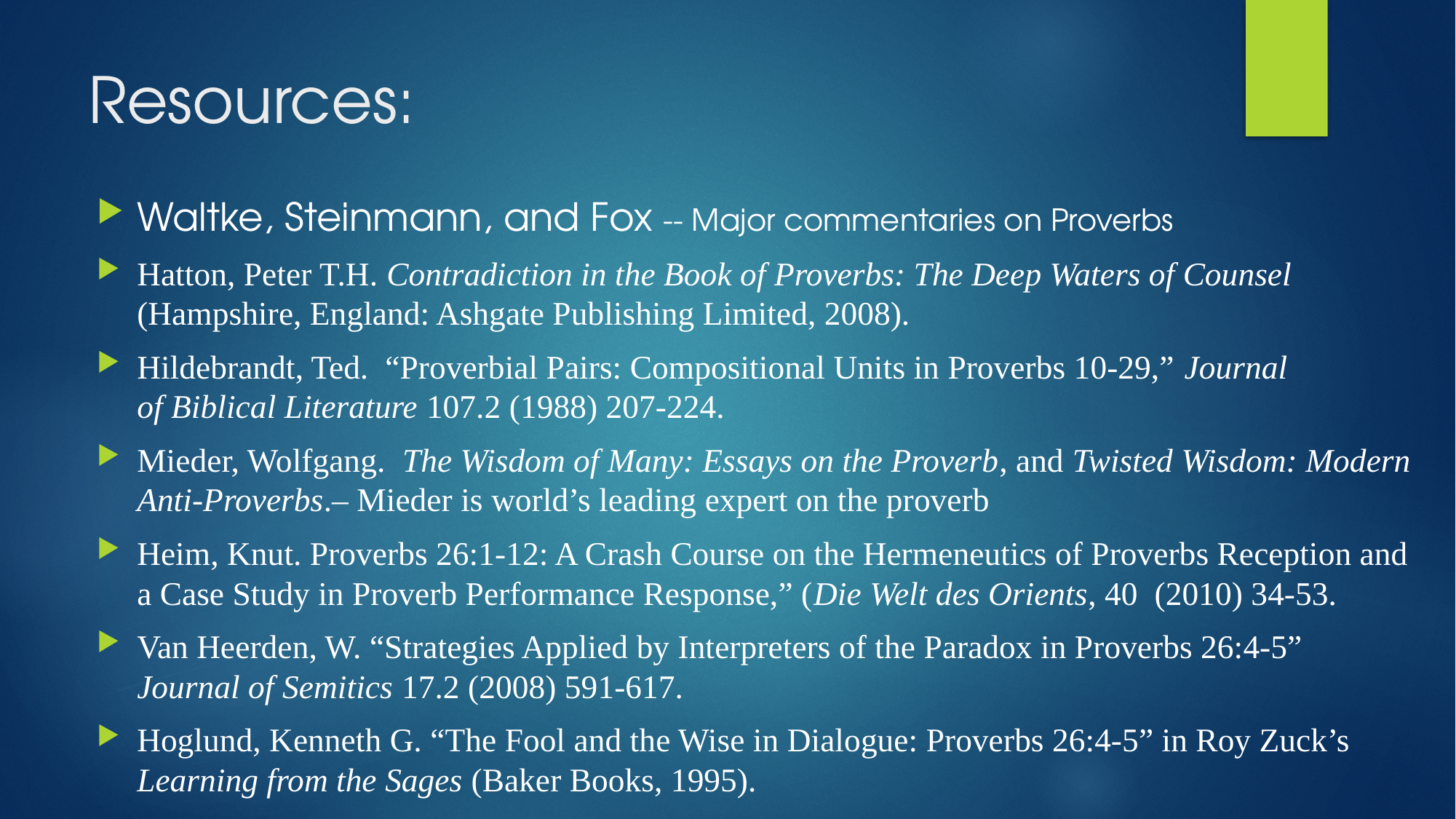

# Resources:
Waltke, Steinmann, and Fox -- Major commentaries on Proverbs
Hatton, Peter T.H. Contradiction in the Book of Proverbs: The Deep Waters of Counsel (Hampshire, England: Ashgate Publishing Limited, 2008).
Hildebrandt, Ted.  “Proverbial Pairs: Compositional Units in Proverbs 10-29,” Journal
of Biblical Literature 107.2 (1988) 207-224.
Mieder, Wolfgang.  The Wisdom of Many: Essays on the Proverb, and Twisted Wisdom: Modern Anti-Proverbs.– Mieder is world’s leading expert on the proverb
Heim, Knut. Proverbs 26:1-12: A Crash Course on the Hermeneutics of Proverbs Reception and a Case Study in Proverb Performance Response,” (Die Welt des Orients, 40  (2010) 34-53.
Van Heerden, W. “Strategies Applied by Interpreters of the Paradox in Proverbs 26:4-5” Journal of Semitics 17.2 (2008) 591-617.
Hoglund, Kenneth G. “The Fool and the Wise in Dialogue: Proverbs 26:4-5” in Roy Zuck’s  Learning from the Sages (Baker Books, 1995).